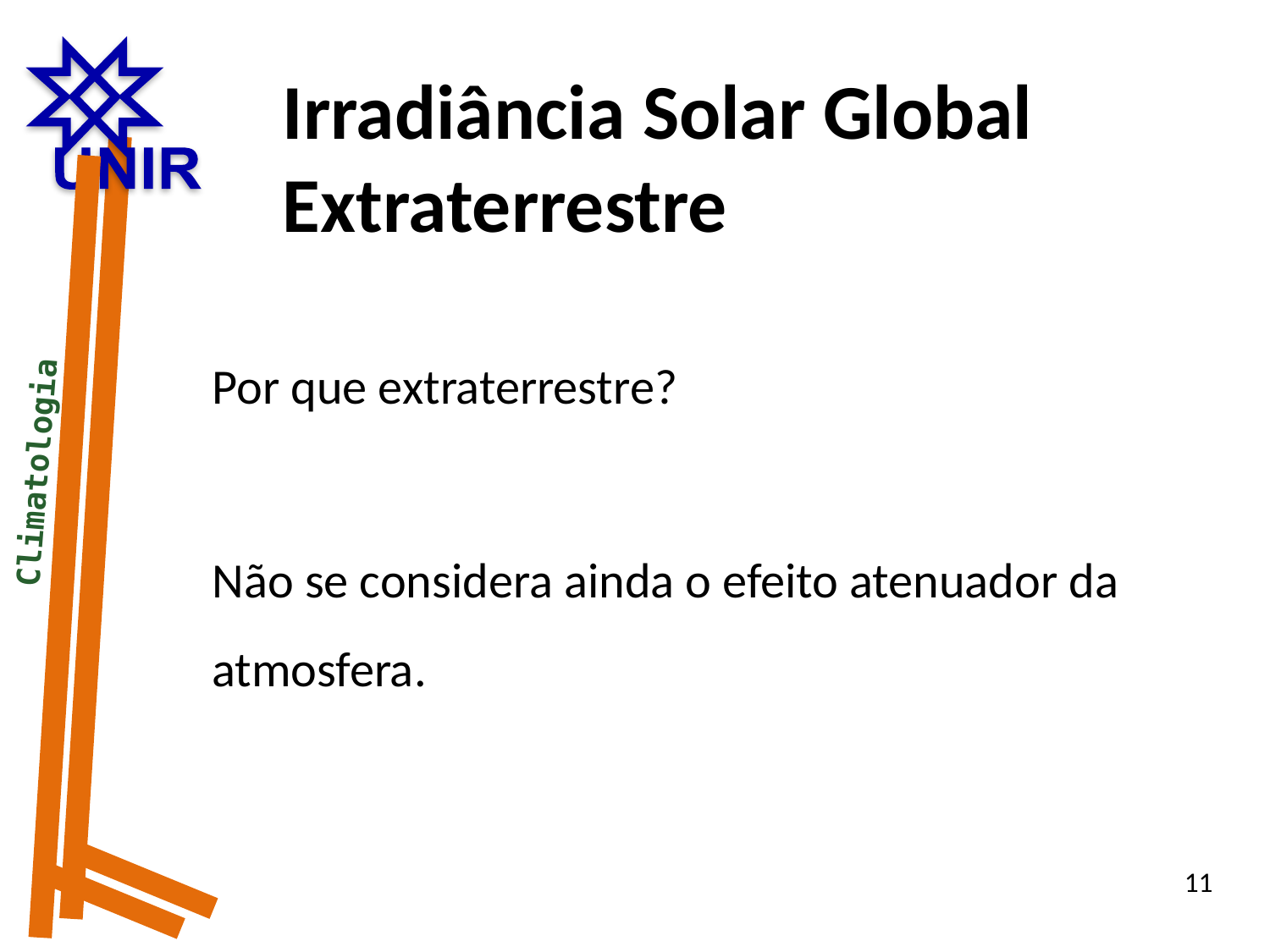

Irradiância Solar Global Extraterrestre

Por que extraterrestre?
 Climatologia
Não se considera ainda o efeito atenuador da atmosfera.

11